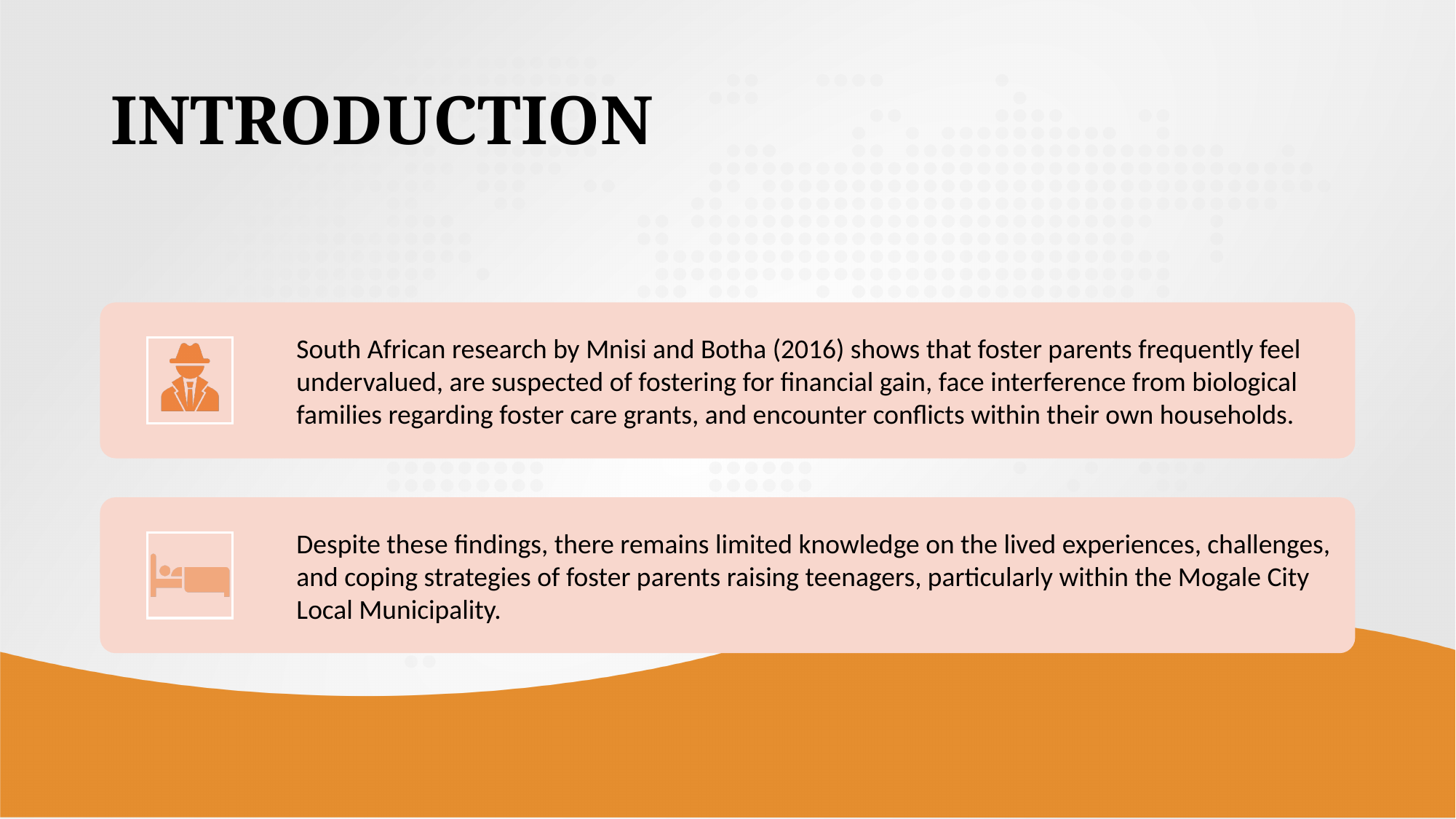

# INTRODUCTION
South African research by Mnisi and Botha (2016) shows that foster parents frequently feel undervalued, are suspected of fostering for financial gain, face interference from biological families regarding foster care grants, and encounter conflicts within their own households.
Despite these findings, there remains limited knowledge on the lived experiences, challenges, and coping strategies of foster parents raising teenagers, particularly within the Mogale City Local Municipality.